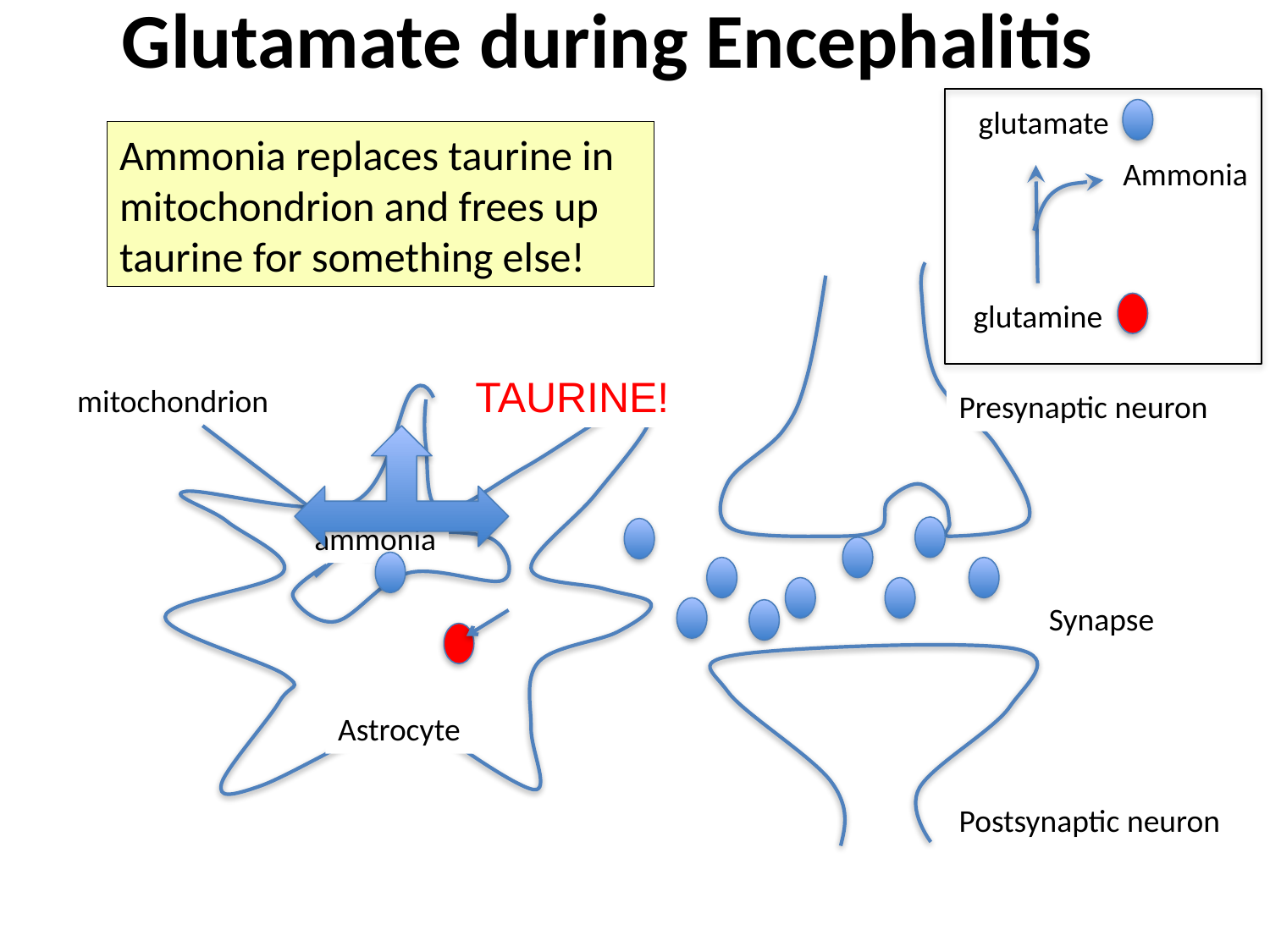

# Glutamate during Encephalitis

glutamate

Ammonia

glutamine

Ammonia replaces taurine in mitochondrion and frees up taurine for something else!

TAURINE!
mitochondrion

Presynaptic neuron

ammonia

Synapse

Astrocyte
Postsynaptic neuron